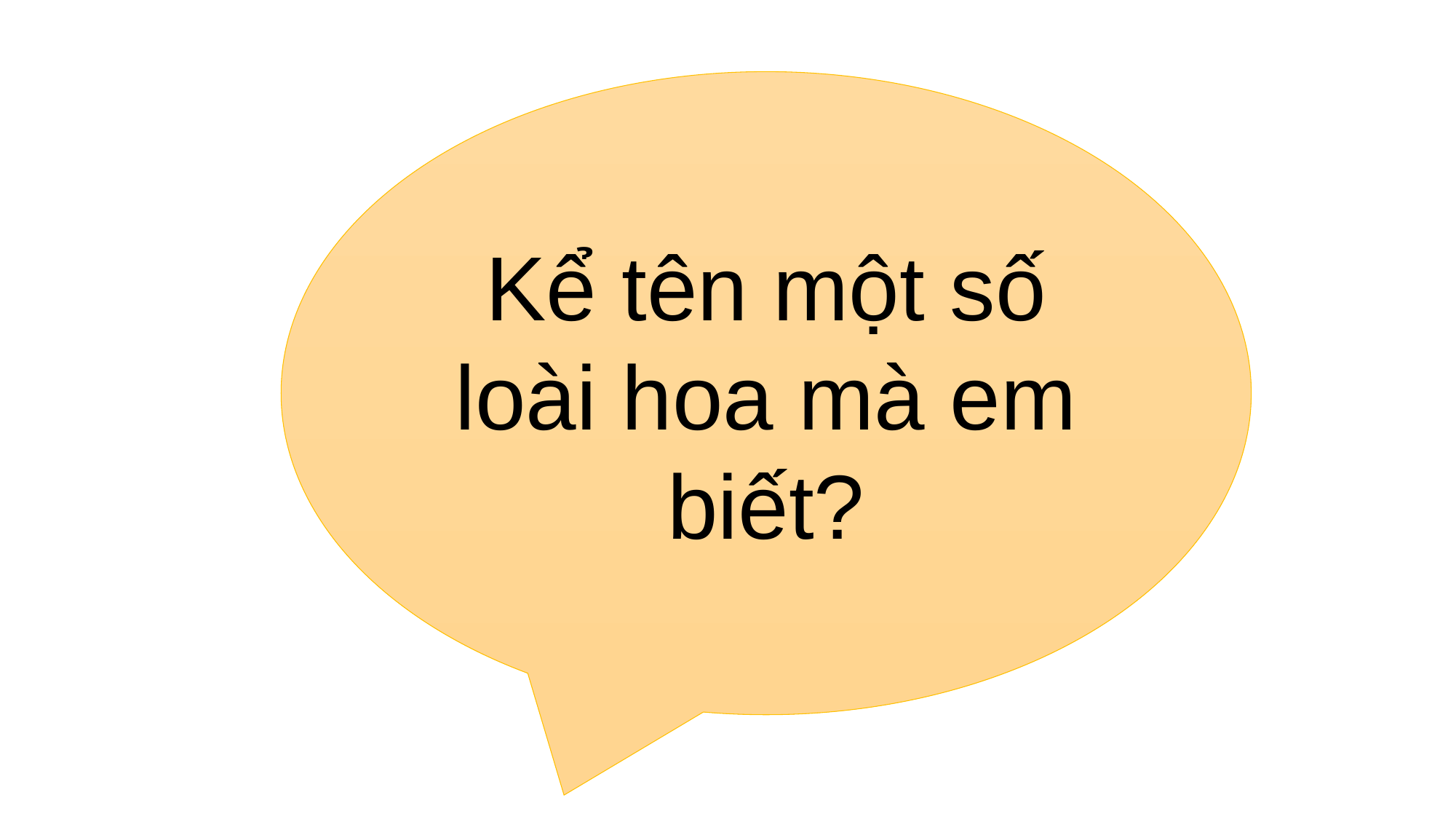

Kể tên một số loài hoa mà em biết?